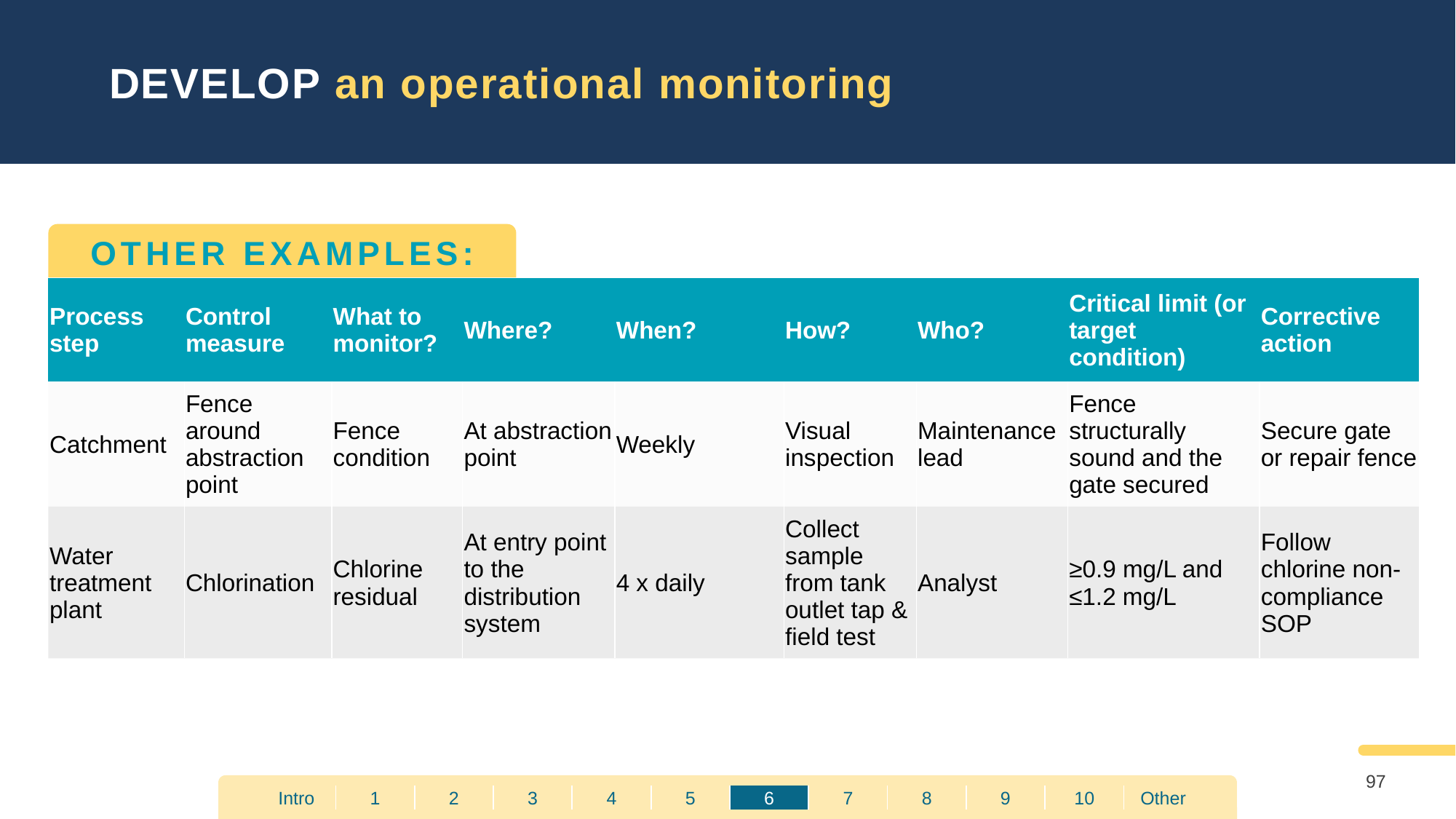

DEVELOP an operational monitoring
OTHER EXAMPLES:
| Process step | Control measure | What to monitor? | Where? | When? | How? | Who? | Critical limit (or target condition) | Corrective action |
| --- | --- | --- | --- | --- | --- | --- | --- | --- |
| Catchment | Fence around abstraction point | Fence condition | At abstraction point | Weekly | Visual inspection | Maintenance lead | Fence structurally sound and the gate secured | Secure gate or repair fence |
| Water treatment plant | Chlorination | Chlorine residual | At entry point to the distribution system | 4 x daily | Collect sample from tank outlet tap & field test | Analyst | ≥0.9 mg/L and ≤1.2 mg/L | Follow chlorine non-compliance SOP |